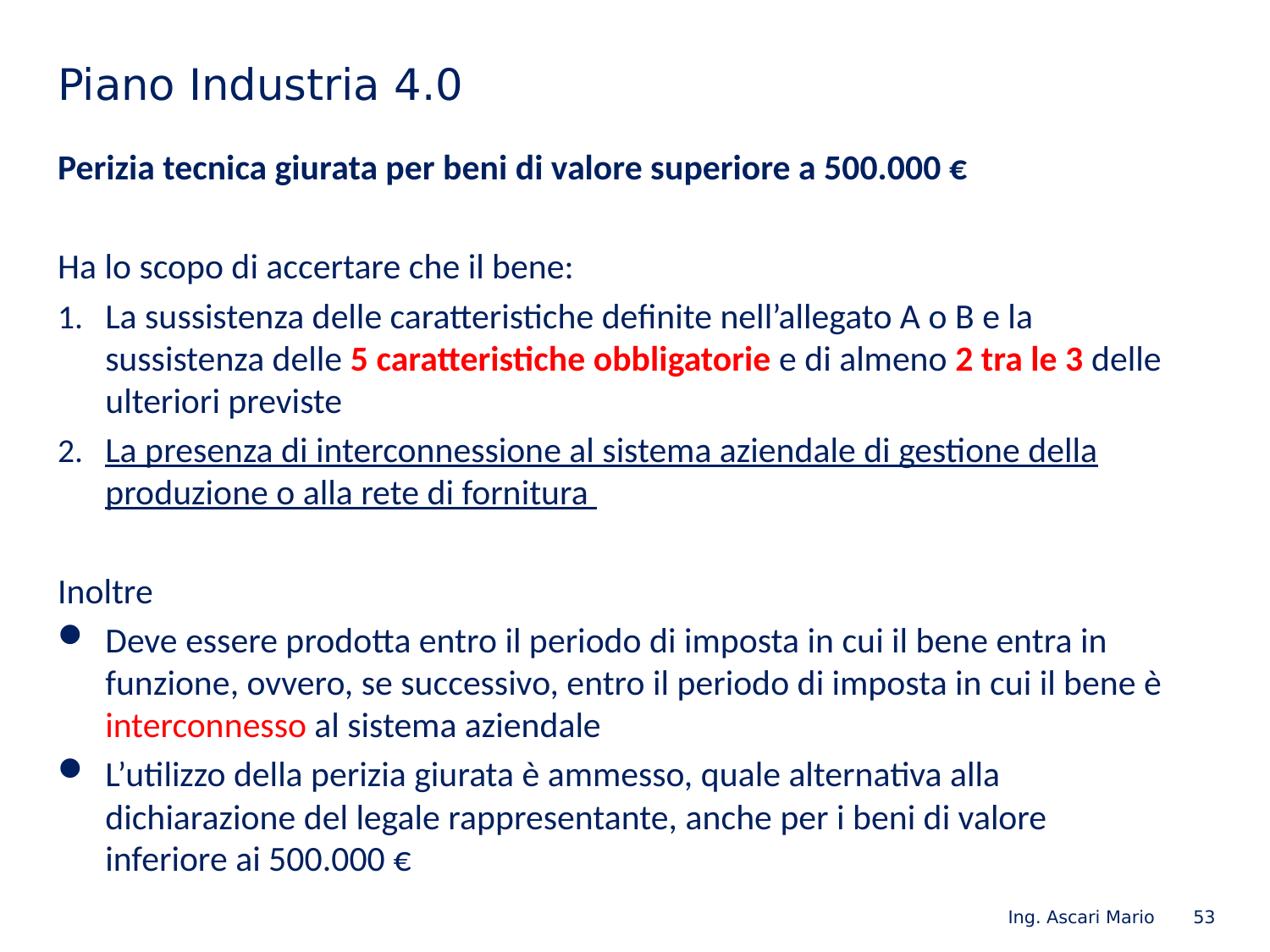

# Piano Industria 4.0
Perizia tecnica giurata per beni di valore superiore a 500.000 €

Ha lo scopo di accertare che il bene:
La sussistenza delle caratteristiche definite nell’allegato A o B e la sussistenza delle 5 caratteristiche obbligatorie e di almeno 2 tra le 3 delle ulteriori previste
La presenza di interconnessione al sistema aziendale di gestione della produzione o alla rete di fornitura

Inoltre
Deve essere prodotta entro il periodo di imposta in cui il bene entra in funzione, ovvero, se successivo, entro il periodo di imposta in cui il bene è interconnesso al sistema aziendale
L’utilizzo della perizia giurata è ammesso, quale alternativa alla dichiarazione del legale rappresentante, anche per i beni di valore inferiore ai 500.000 €
Ing. Ascari Mario       53